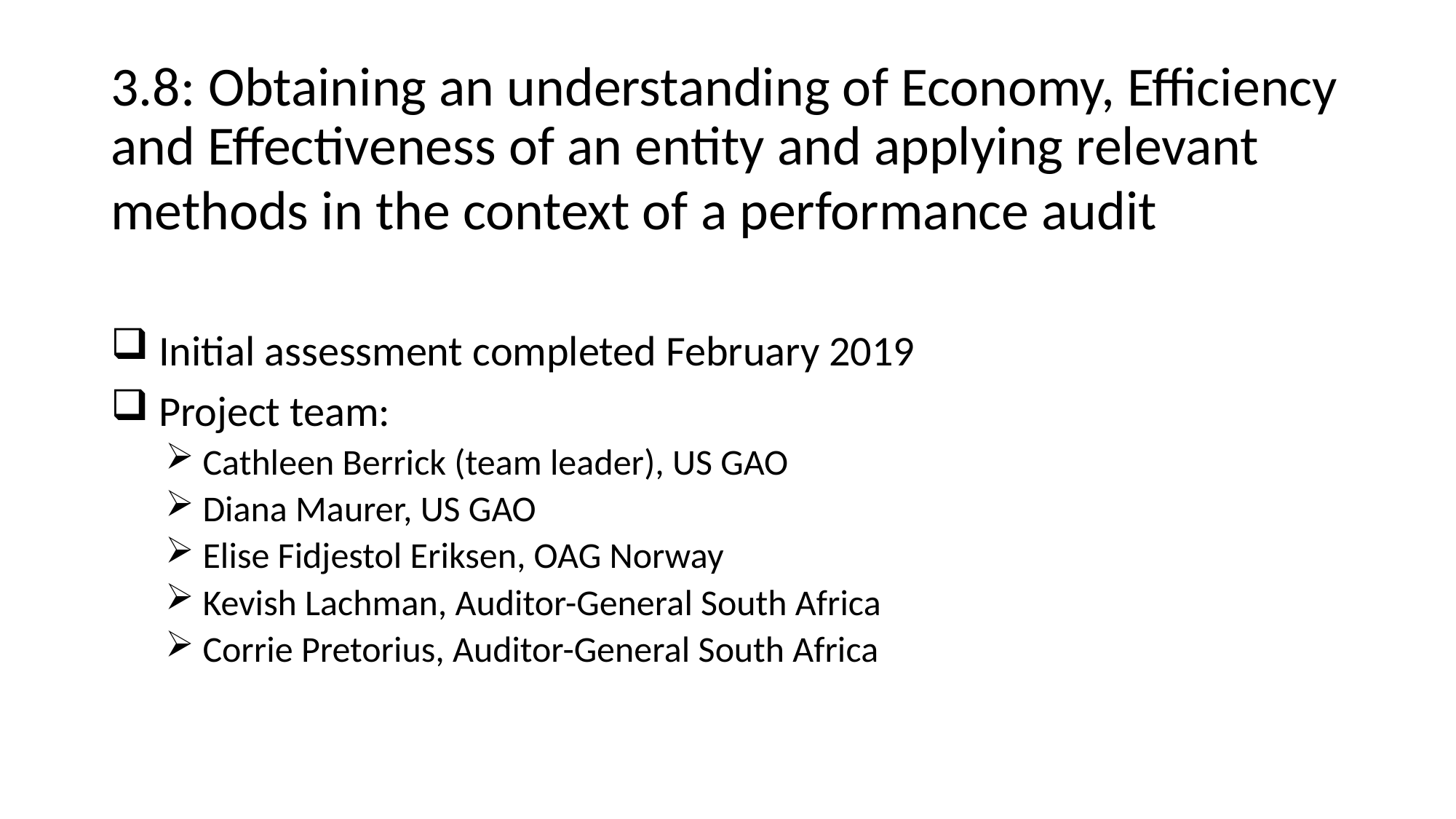

# 3.8: Obtaining an understanding of Economy, Efficiency and Effectiveness of an entity and applying relevant methods in the context of a performance audit

 Initial assessment completed February 2019
 Project team:
 Cathleen Berrick (team leader), US GAO
 Diana Maurer, US GAO
 Elise Fidjestol Eriksen, OAG Norway
 Kevish Lachman, Auditor-General South Africa
 Corrie Pretorius, Auditor-General South Africa